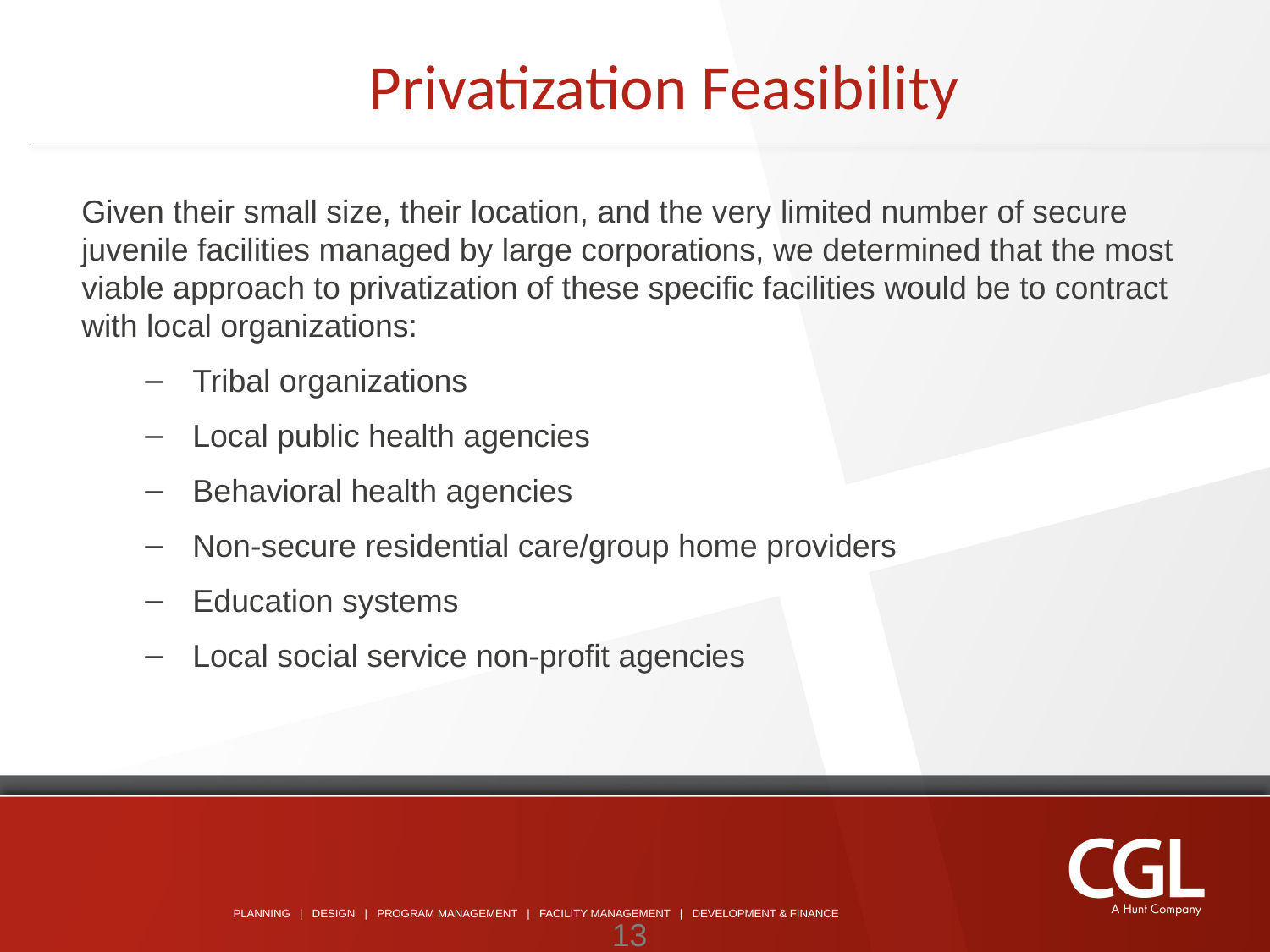

Privatization Feasibility
Given their small size, their location, and the very limited number of secure juvenile facilities managed by large corporations, we determined that the most viable approach to privatization of these specific facilities would be to contract with local organizations:
Tribal organizations
Local public health agencies
Behavioral health agencies
Non-secure residential care/group home providers
Education systems
Local social service non-profit agencies

13